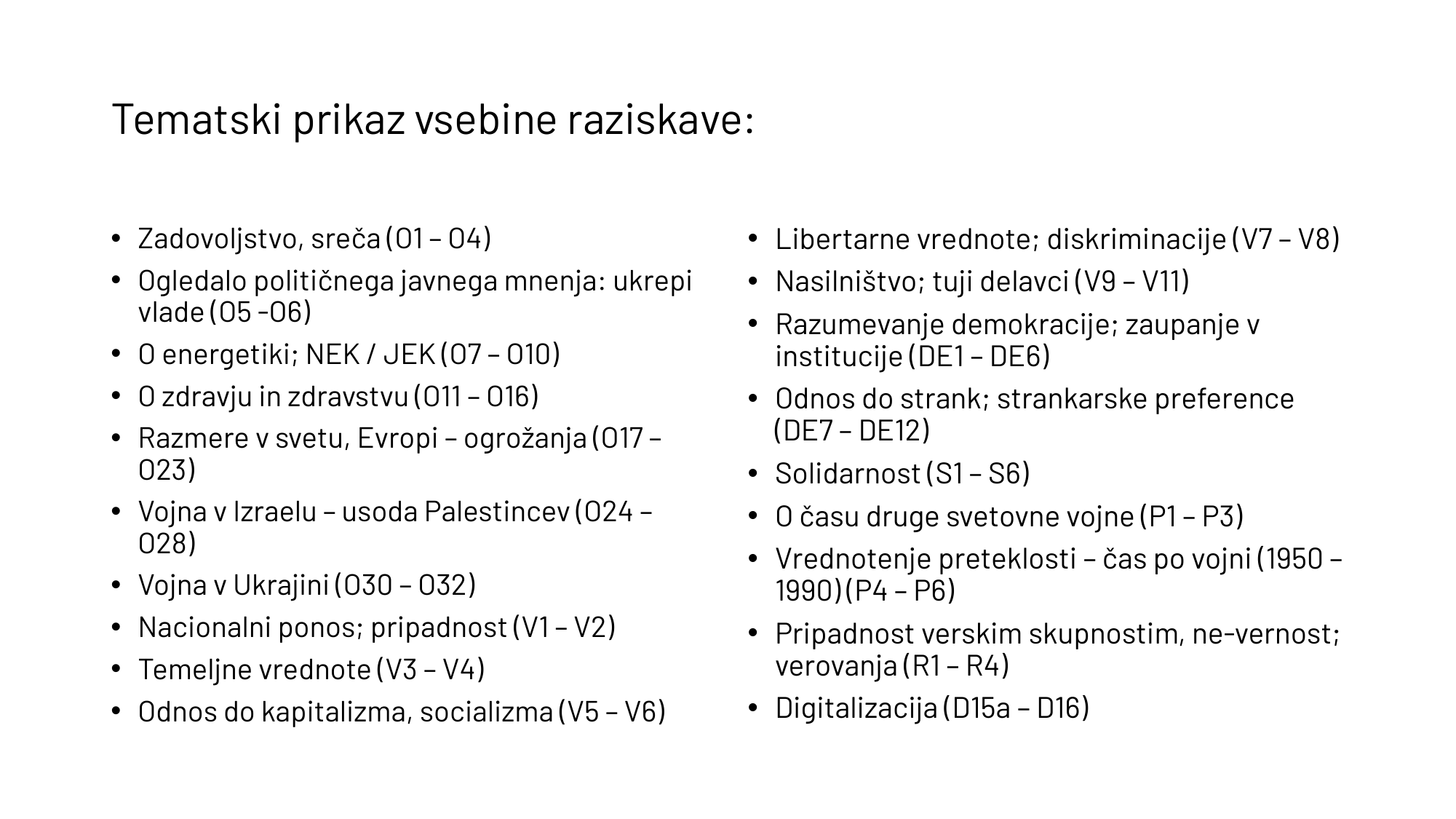

# Tematski prikaz vsebine raziskave:
Zadovoljstvo, sreča (O1 – O4)
Ogledalo političnega javnega mnenja: ukrepi vlade (O5 -O6)
O energetiki; NEK / JEK (O7 – O10)
O zdravju in zdravstvu (O11 – O16)
Razmere v svetu, Evropi – ogrožanja (O17 – O23)
Vojna v Izraelu – usoda Palestincev (O24 – O28)
Vojna v Ukrajini (O30 – O32)
Nacionalni ponos; pripadnost (V1 – V2)
Temeljne vrednote (V3 – V4)
Odnos do kapitalizma, socializma (V5 – V6)

Libertarne vrednote; diskriminacije (V7 – V8)
Nasilništvo; tuji delavci (V9 – V11)
Razumevanje demokracije; zaupanje v institucije (DE1 – DE6)
Odnos do strank; strankarske preference (DE7 – DE12)
Solidarnost (S1 – S6)
O času druge svetovne vojne (P1 – P3)
Vrednotenje preteklosti – čas po vojni (1950 – 1990) (P4 – P6)
Pripadnost verskim skupnostim, ne-vernost; verovanja (R1 – R4)
Digitalizacija (D15a – D16)